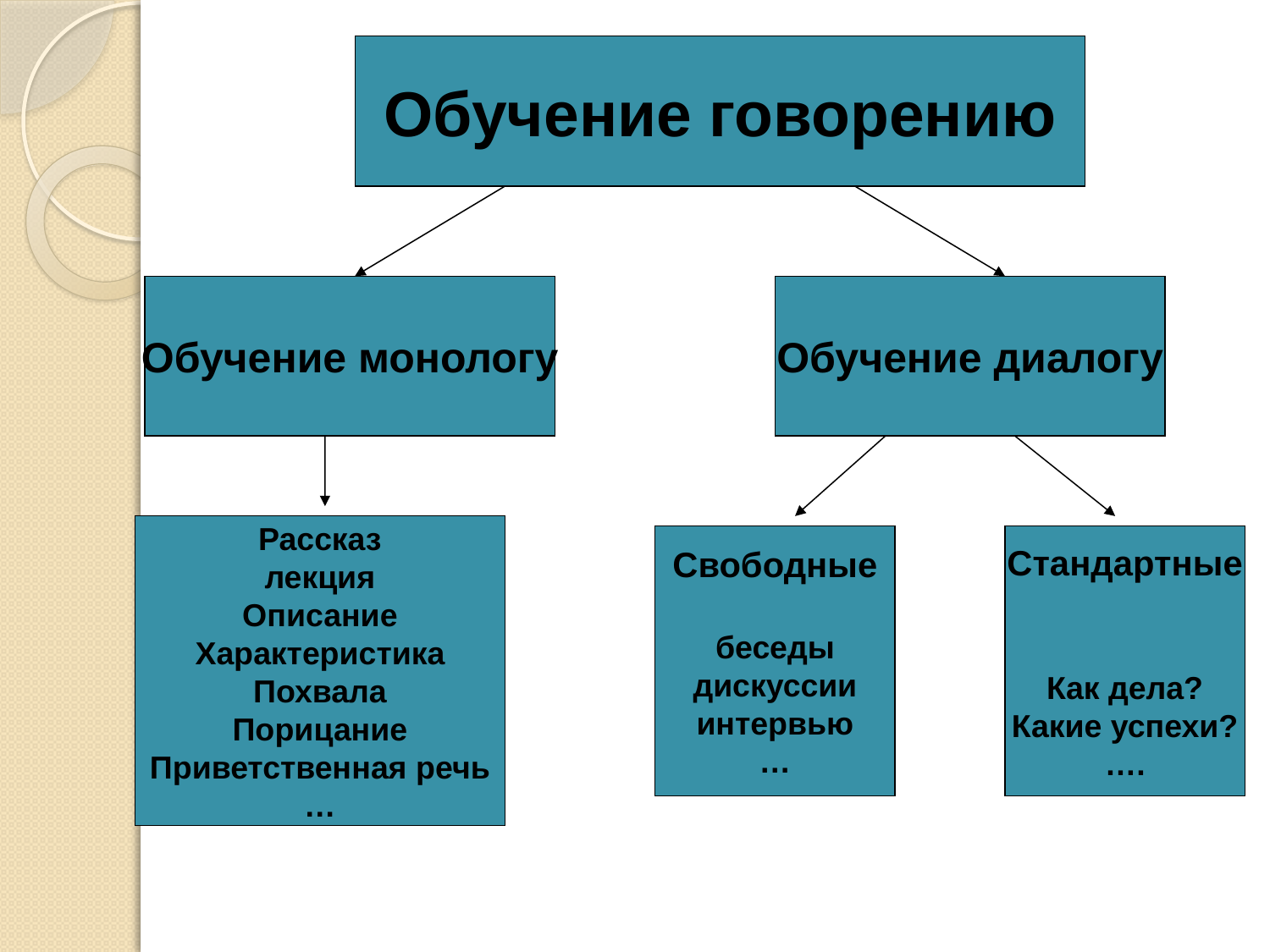

Обучение говорению

Обучение монологу
Обучение диалогу

Рассказ
лекция
Описание
Характеристика
Похвала
Порицание
Приветственная речь
…
Свободные

беседы
дискуссии
интервью
…
Стандартные

Как дела?
Какие успехи?
….